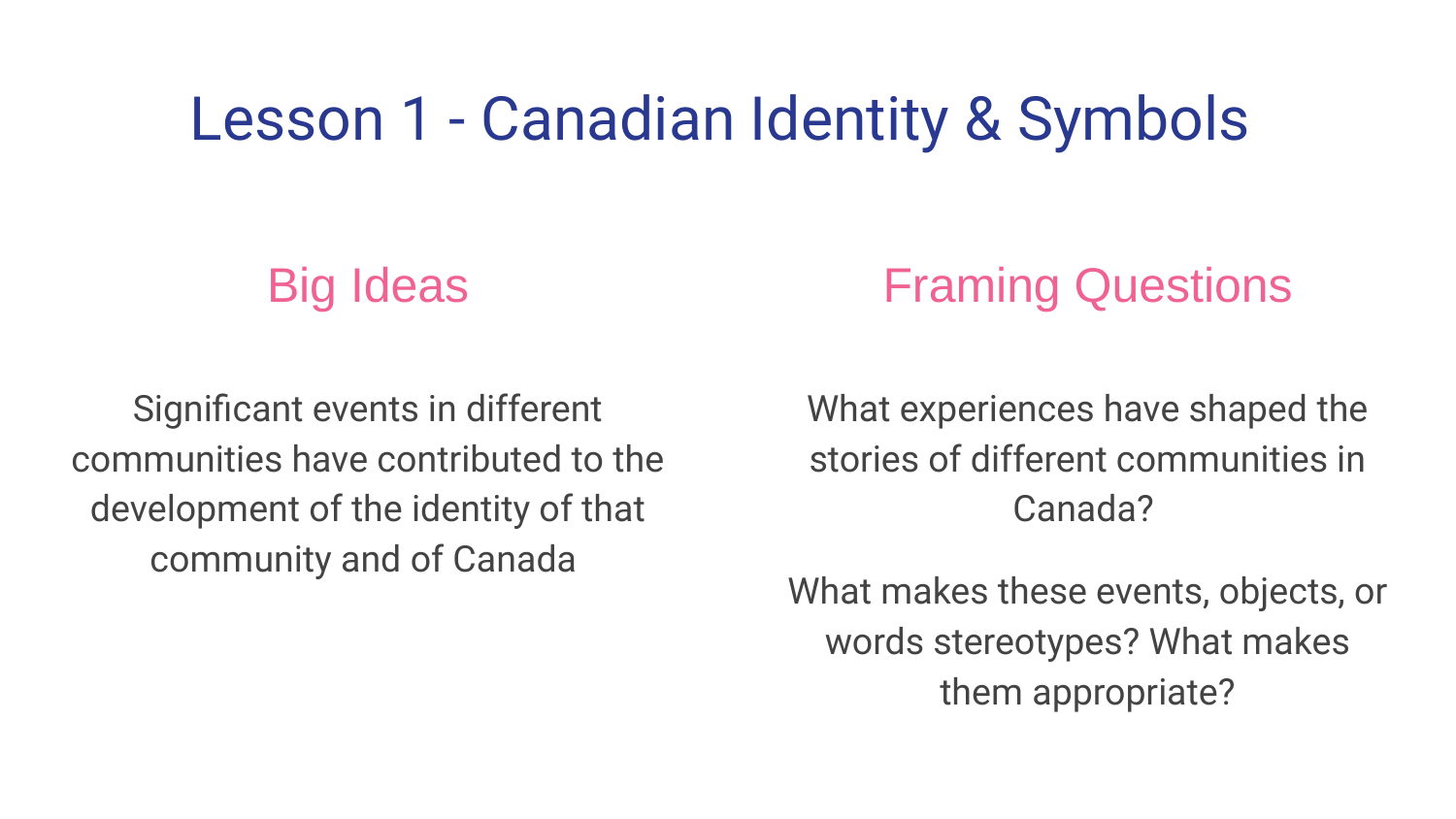

# Lesson 1 - Canadian Identity & Symbols
Big Ideas
Framing Questions
Significant events in different communities have contributed to the development of the identity of that community and of Canada
What experiences have shaped the stories of different communities in Canada?
What makes these events, objects, or words stereotypes? What makes them appropriate?